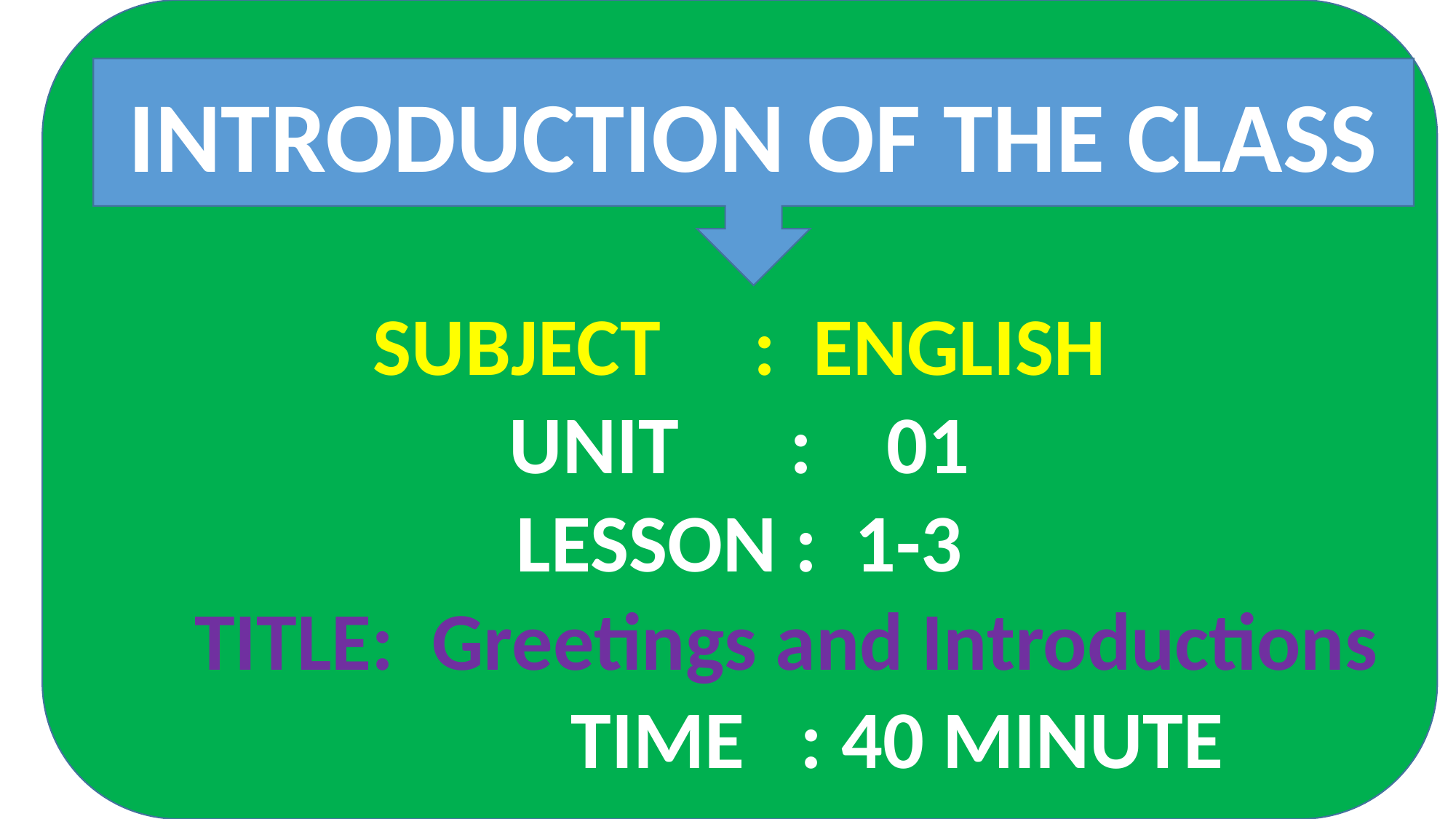

SUBJECT     :  ENGLISH
UNIT      :    01
LESSON :  1-3
     TITLE:  Greetings and Introductions
                 TIME   : 40 MINUTE
INTRODUCTION OF THE CLASS